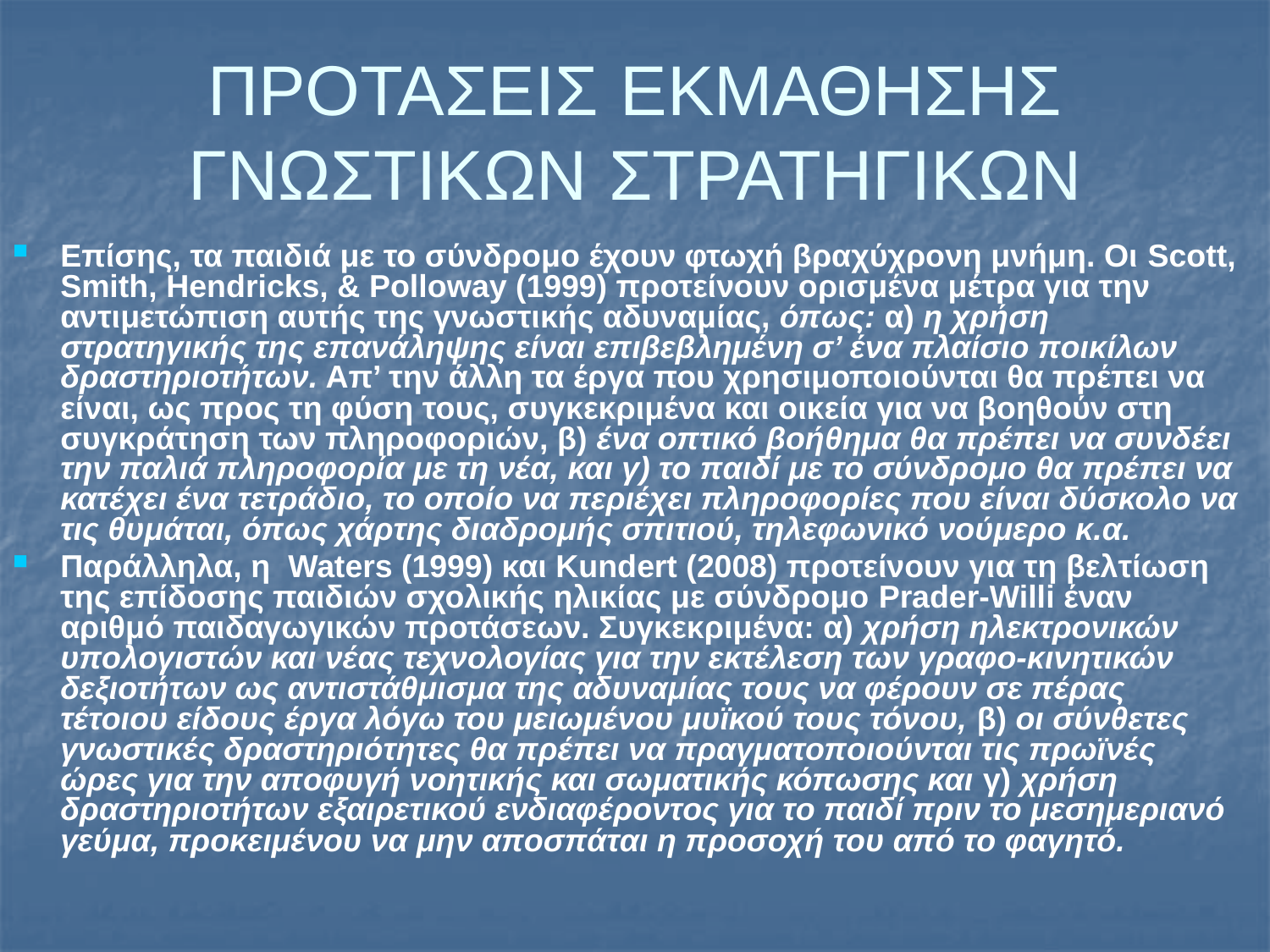

# ΠΡΟΤΑΣΕΙΣ ΕΚΜΑΘΗΣΗΣ ΓΝΩΣΤΙΚΩΝ ΣΤΡΑΤΗΓΙΚΩΝ
Επίσης, τα παιδιά με το σύνδρομο έχουν φτωχή βραχύχρονη μνήμη. Οι Scott, Smith, Hendricks, & Polloway (1999) προτείνουν ορισμένα μέτρα για την αντιμετώπιση αυτής της γνωστικής αδυναμίας, όπως: α) η χρήση στρατηγικής της επανάληψης είναι επιβεβλημένη σ’ ένα πλαίσιο ποικίλων δραστηριοτήτων. Απ’ την άλλη τα έργα που χρησιμοποιούνται θα πρέπει να είναι, ως προς τη φύση τους, συγκεκριμένα και οικεία για να βοηθούν στη συγκράτηση των πληροφοριών, β) ένα οπτικό βοήθημα θα πρέπει να συνδέει την παλιά πληροφορία με τη νέα, και γ) το παιδί με το σύνδρομο θα πρέπει να κατέχει ένα τετράδιο, το οποίο να περιέχει πληροφορίες που είναι δύσκολο να τις θυμάται, όπως χάρτης διαδρομής σπιτιού, τηλεφωνικό νούμερο κ.α.
Παράλληλα, η  Waters (1999) και Kundert (2008) προτείνουν για τη βελτίωση της επίδοσης παιδιών σχολικής ηλικίας με σύνδρομο Prader-Willi έναν αριθμό παιδαγωγικών προτάσεων. Συγκεκριμένα: α) χρήση ηλεκτρονικών υπολογιστών και νέας τεχνολογίας για την εκτέλεση των γραφο-κινητικών δεξιοτήτων ως αντιστάθμισμα της αδυναμίας τους να φέρουν σε πέρας τέτοιου είδους έργα λόγω του μειωμένου μυϊκού τους τόνου, β) οι σύνθετες γνωστικές δραστηριότητες θα πρέπει να πραγματοποιούνται τις πρωϊνές ώρες για την αποφυγή νοητικής και σωματικής κόπωσης και γ) χρήση δραστηριοτήτων εξαιρετικού ενδιαφέροντος για το παιδί πριν το μεσημεριανό γεύμα, προκειμένου να μην αποσπάται η προσοχή του από το φαγητό.